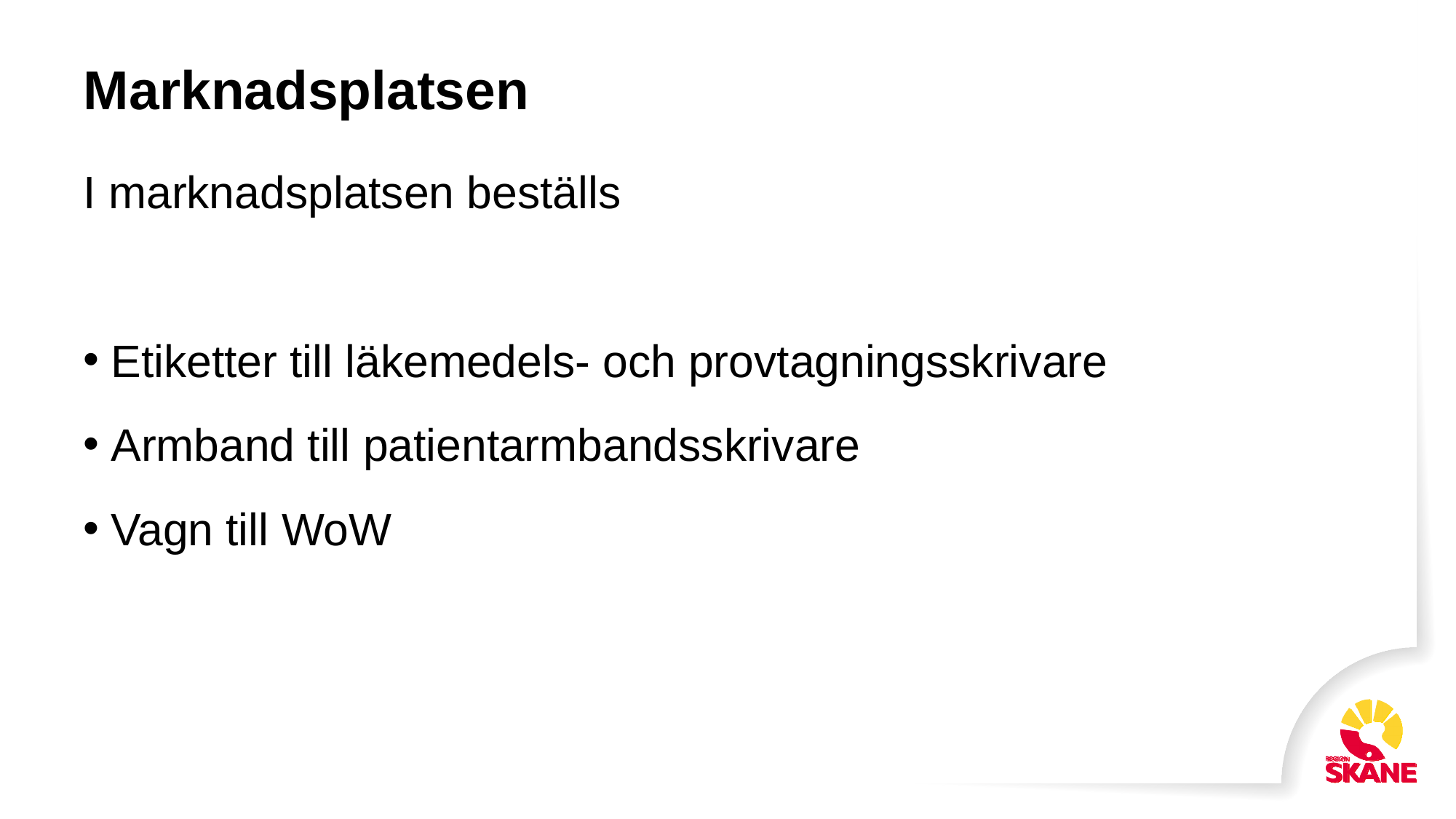

# Marknadsplatsen
I marknadsplatsen beställs

Etiketter till läkemedels- och provtagningsskrivare
Armband till patientarmbandsskrivare
Vagn till WoW